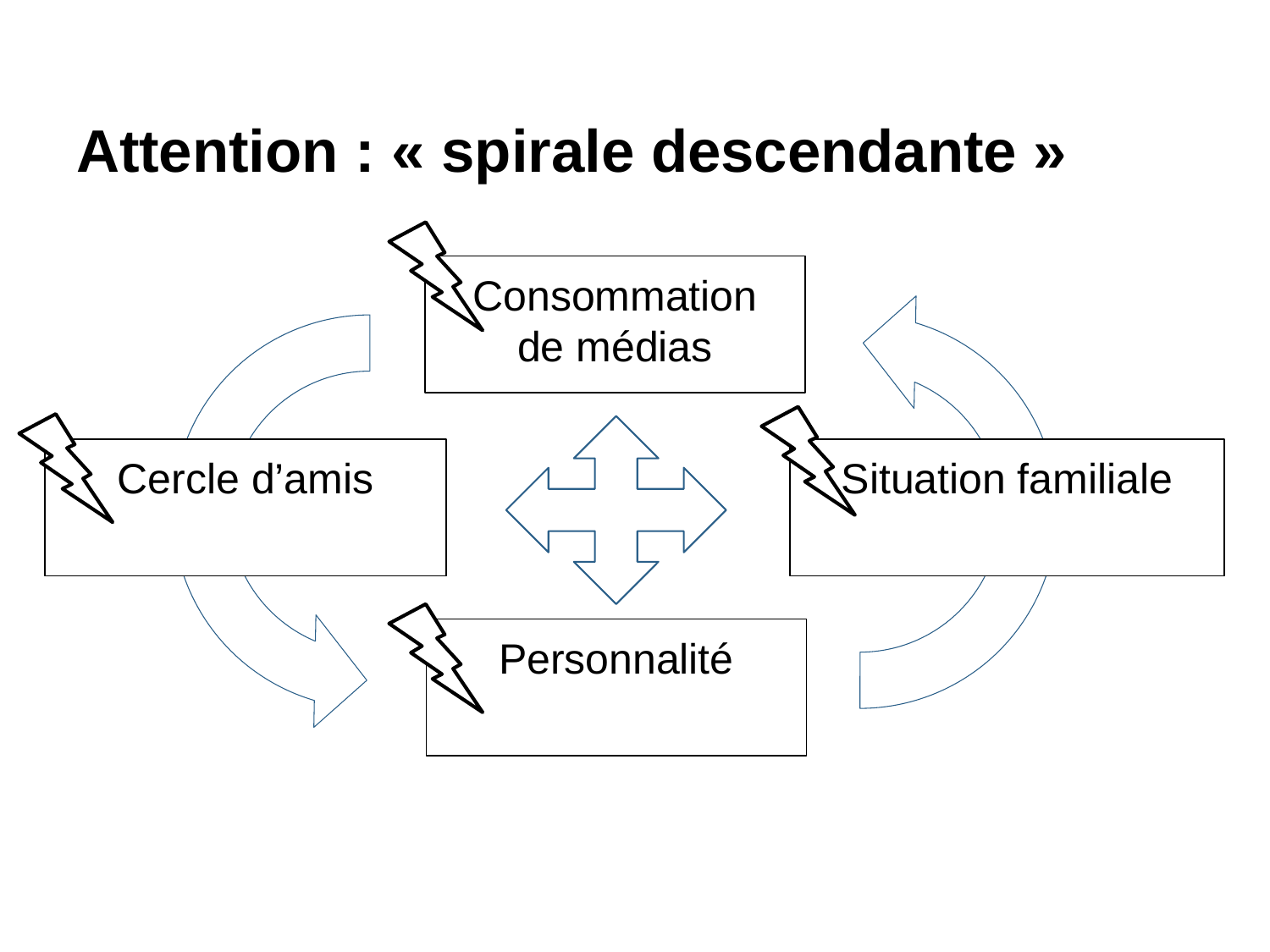

# Attention : « spirale descendante »

Consommation
de médias

Cercle d’amis
Situation familiale

Personnalité